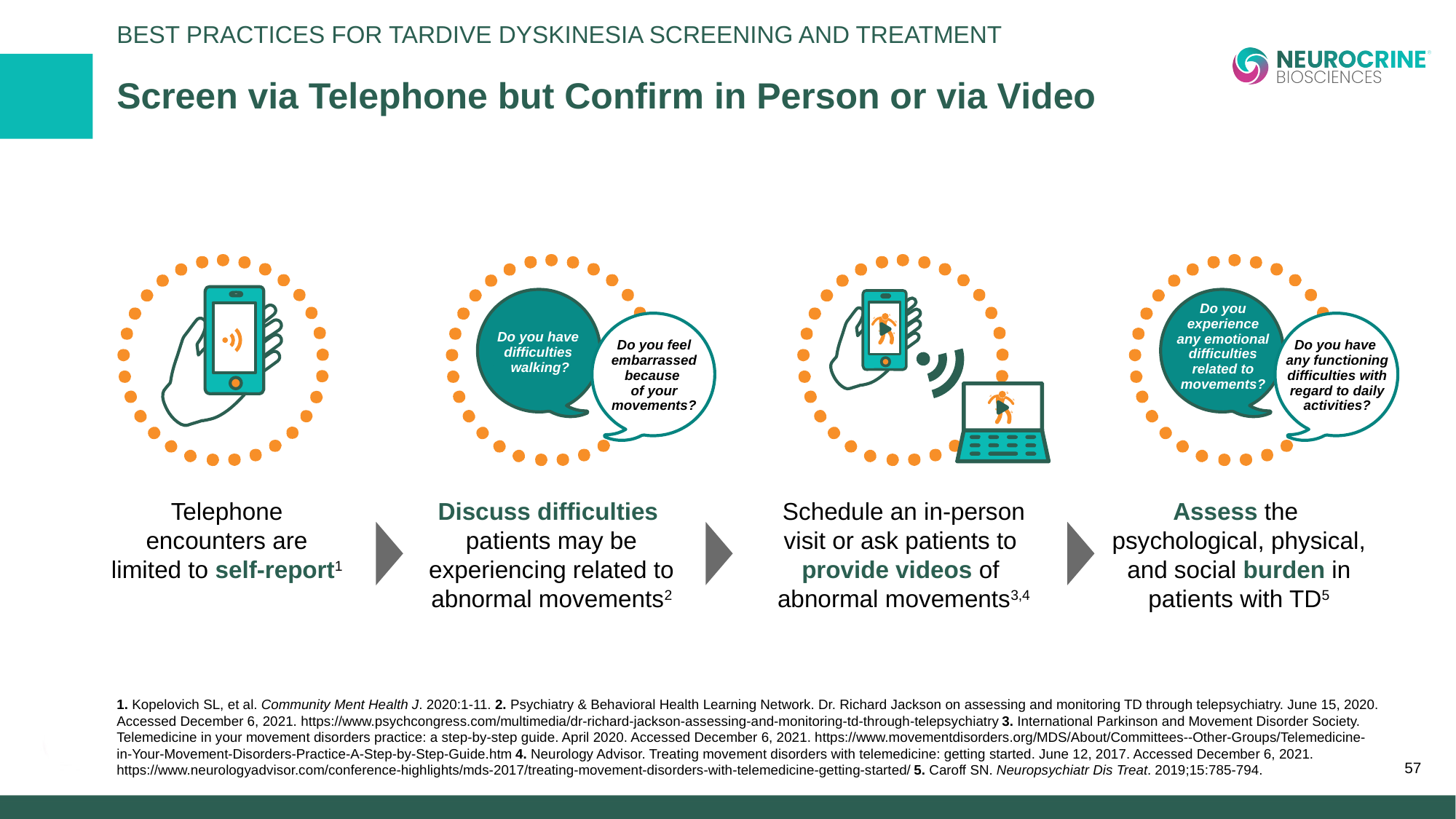

Best Practices for Tardive Dyskinesia Screening and Treatment
# Screen via Telephone but Confirm in Person or via Video

Do you have
difficulties
 walking?

Do you feel
embarrassed
because
of your
movements?

Do you
experience
any emotional
difficulties
related to
movements?

Do you have
any functioning
difficulties with
regard to daily
activities?
Telephone encounters are limited to self-report1
Discuss difficulties
patients may be experiencing related to abnormal movements2
Schedule an in-person visit or ask patients to
provide videos of
abnormal movements3,4
Assess the
psychological, physical, and social burden in patients with TD5

1. Kopelovich SL, et al. Community Ment Health J. 2020:1-11. 2. Psychiatry & Behavioral Health Learning Network. Dr. Richard Jackson on assessing and monitoring TD through telepsychiatry. June 15, 2020. Accessed December 6, 2021. https://www.psychcongress.com/multimedia/dr-richard-jackson-assessing-and-monitoring-td-through-telepsychiatry 3. International Parkinson and Movement Disorder Society. Telemedicine in your movement disorders practice: a step-by-step guide. April 2020. Accessed December 6, 2021. https://www.movementdisorders.org/MDS/About/Committees--Other-Groups/Telemedicine-in-Your-Movement-Disorders-Practice-A-Step-by-Step-Guide.htm 4. Neurology Advisor. Treating movement disorders with telemedicine: getting started. June 12, 2017. Accessed December 6, 2021. https://www.neurologyadvisor.com/conference-highlights/mds-2017/treating-movement-disorders-with-telemedicine-getting-started/ 5. Caroff SN. Neuropsychiatr Dis Treat. 2019;15:785-794.
57